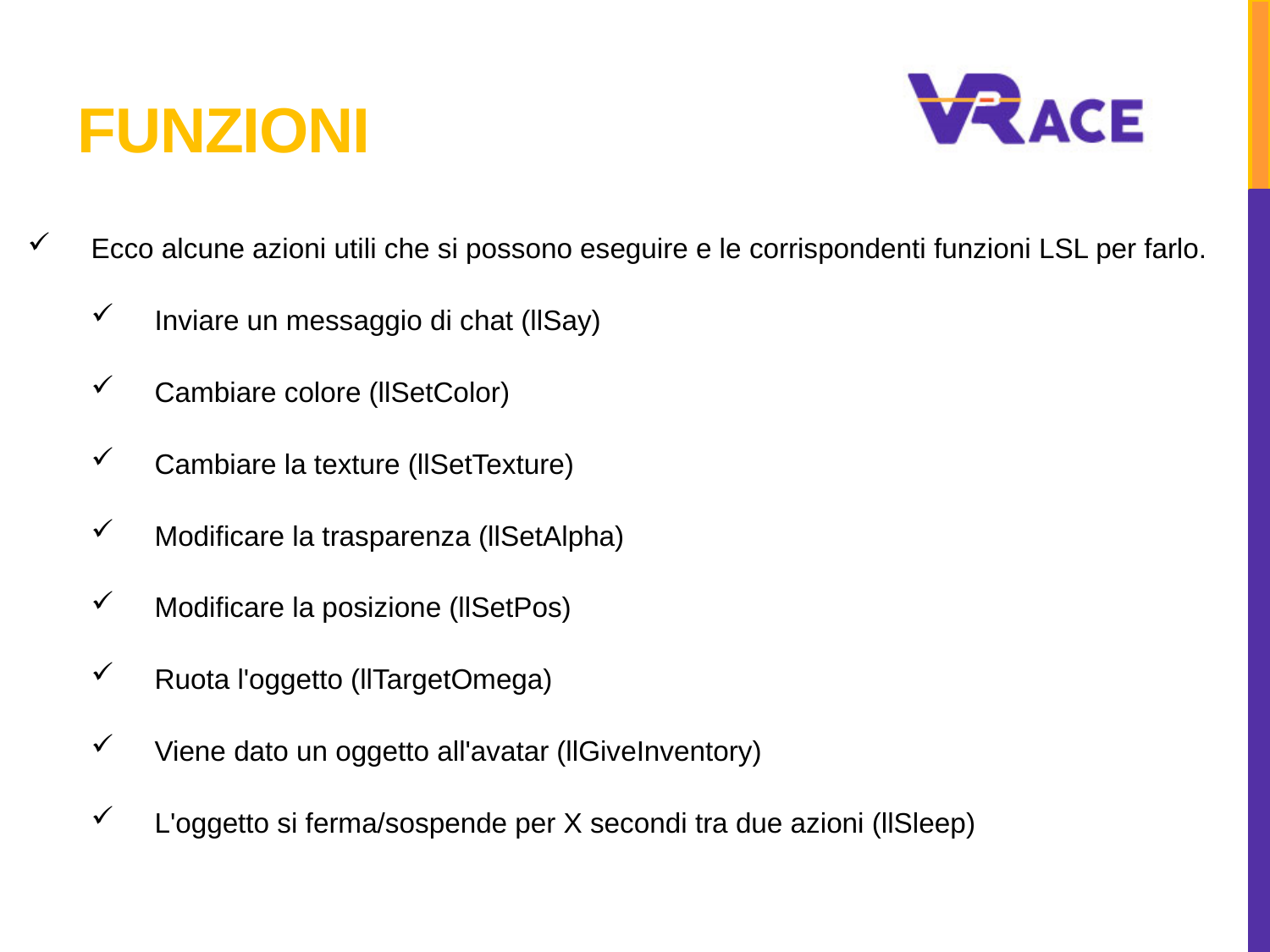

# FUNzioni
Ecco alcune azioni utili che si possono eseguire e le corrispondenti funzioni LSL per farlo.
Inviare un messaggio di chat (llSay)
Cambiare colore (llSetColor)
Cambiare la texture (llSetTexture)
Modificare la trasparenza (llSetAlpha)
Modificare la posizione (llSetPos)
Ruota l'oggetto (llTargetOmega)
Viene dato un oggetto all'avatar (llGiveInventory)
L'oggetto si ferma/sospende per X secondi tra due azioni (llSleep)